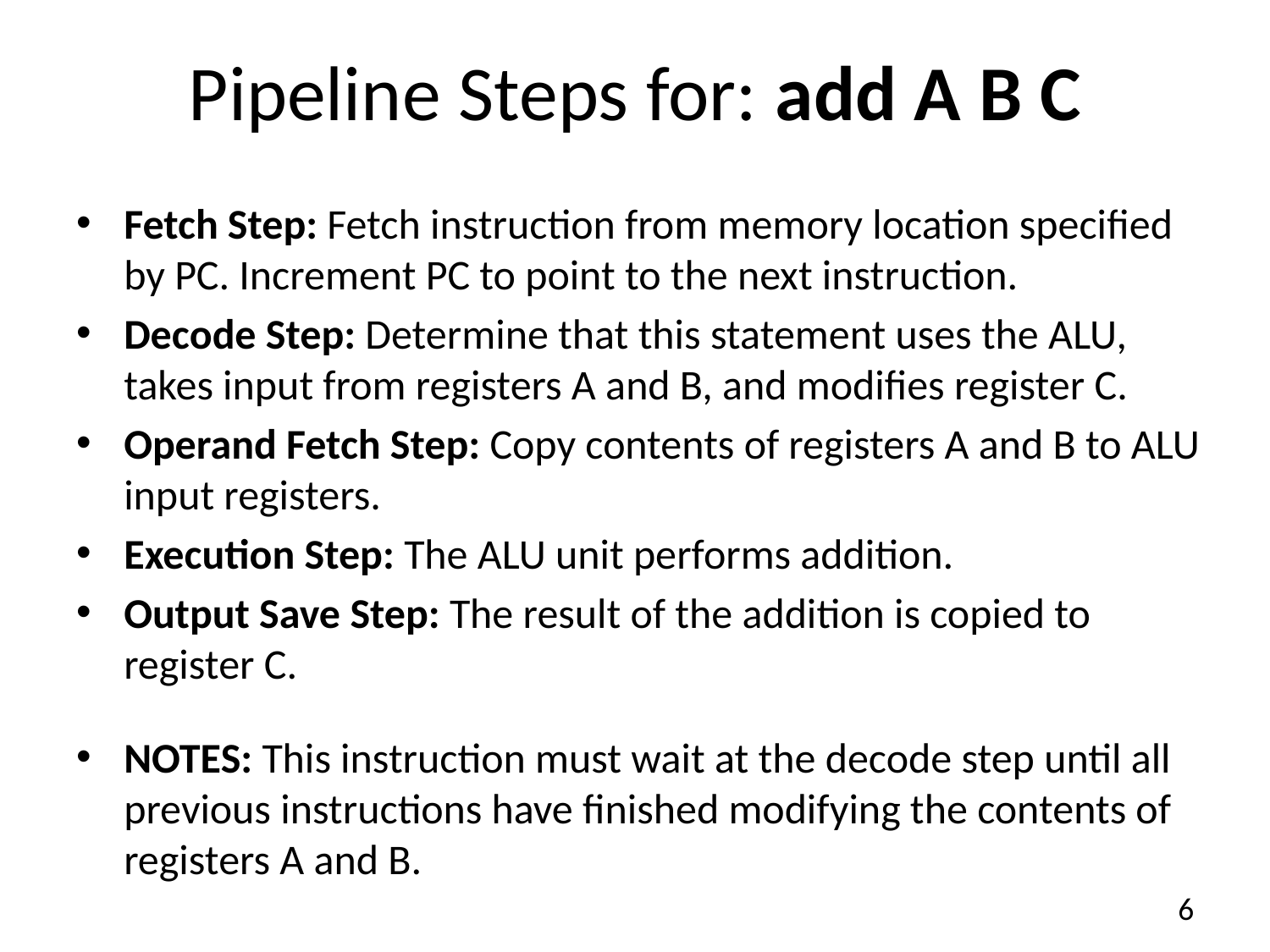

# Pipeline Steps for: add A B C
Fetch Step: Fetch instruction from memory location specified by PC. Increment PC to point to the next instruction.
Decode Step: Determine that this statement uses the ALU, takes input from registers A and B, and modifies register C.
Operand Fetch Step: Copy contents of registers A and B to ALU input registers.
Execution Step: The ALU unit performs addition.
Output Save Step: The result of the addition is copied to register C.

NOTES: This instruction must wait at the decode step until all previous instructions have finished modifying the contents of registers A and B.
6